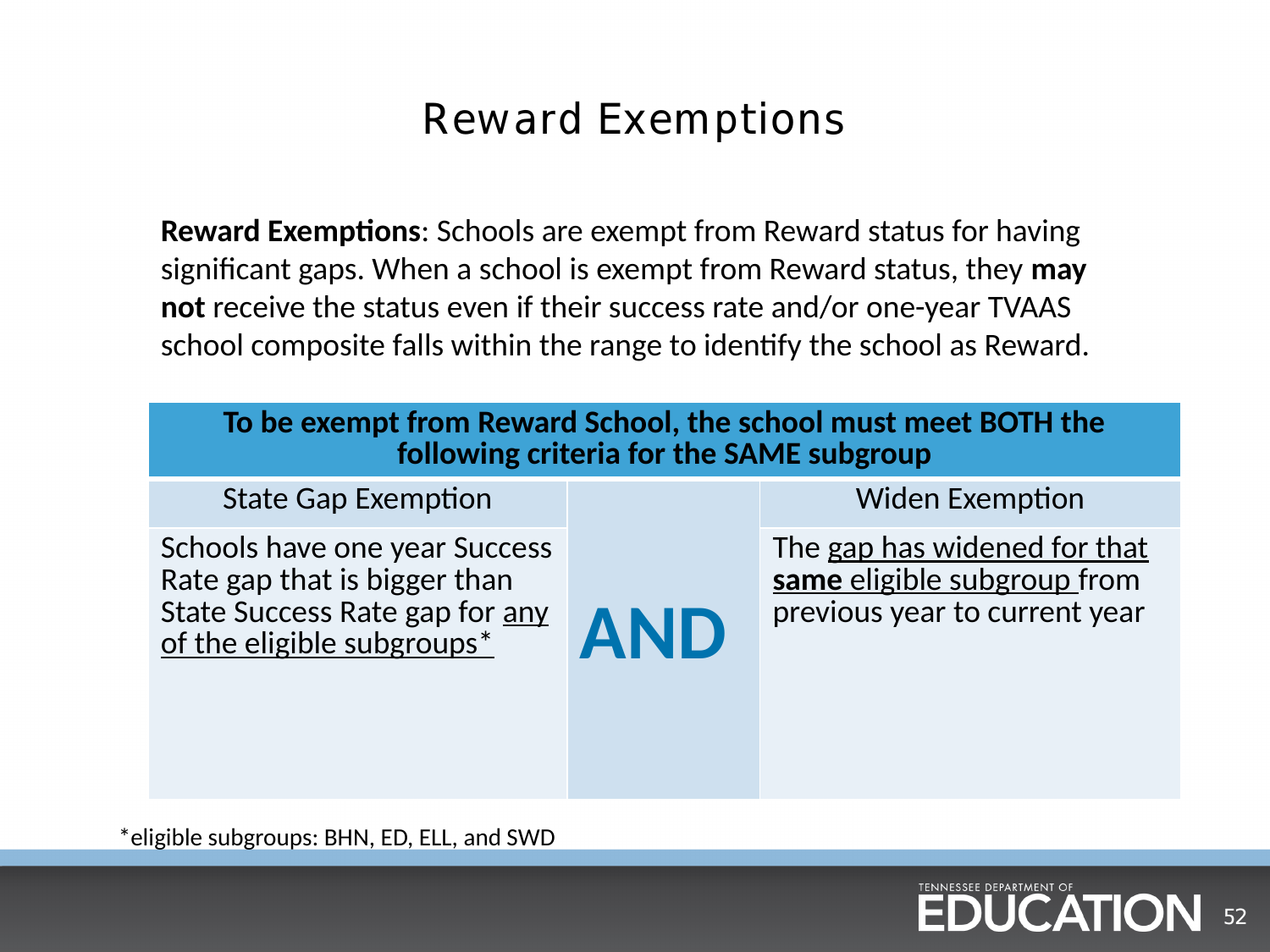

# Reward Exemptions
Reward Exemptions: Schools are exempt from Reward status for having significant gaps. When a school is exempt from Reward status, they may not receive the status even if their success rate and/or one-year TVAAS school composite falls within the range to identify the school as Reward.
| To be exempt from Reward School, the school must meet BOTH the following criteria for the SAME subgroup |  |  |
| --- | --- | --- |
| State Gap Exemption | AND | Widen Exemption |
| Schools have one year Success Rate gap that is bigger than State Success Rate gap for any of the eligible subgroups\* |  | The gap has widened for that same eligible subgroup from previous year to current year |
*eligible subgroups: BHN, ED, ELL, and SWD

52